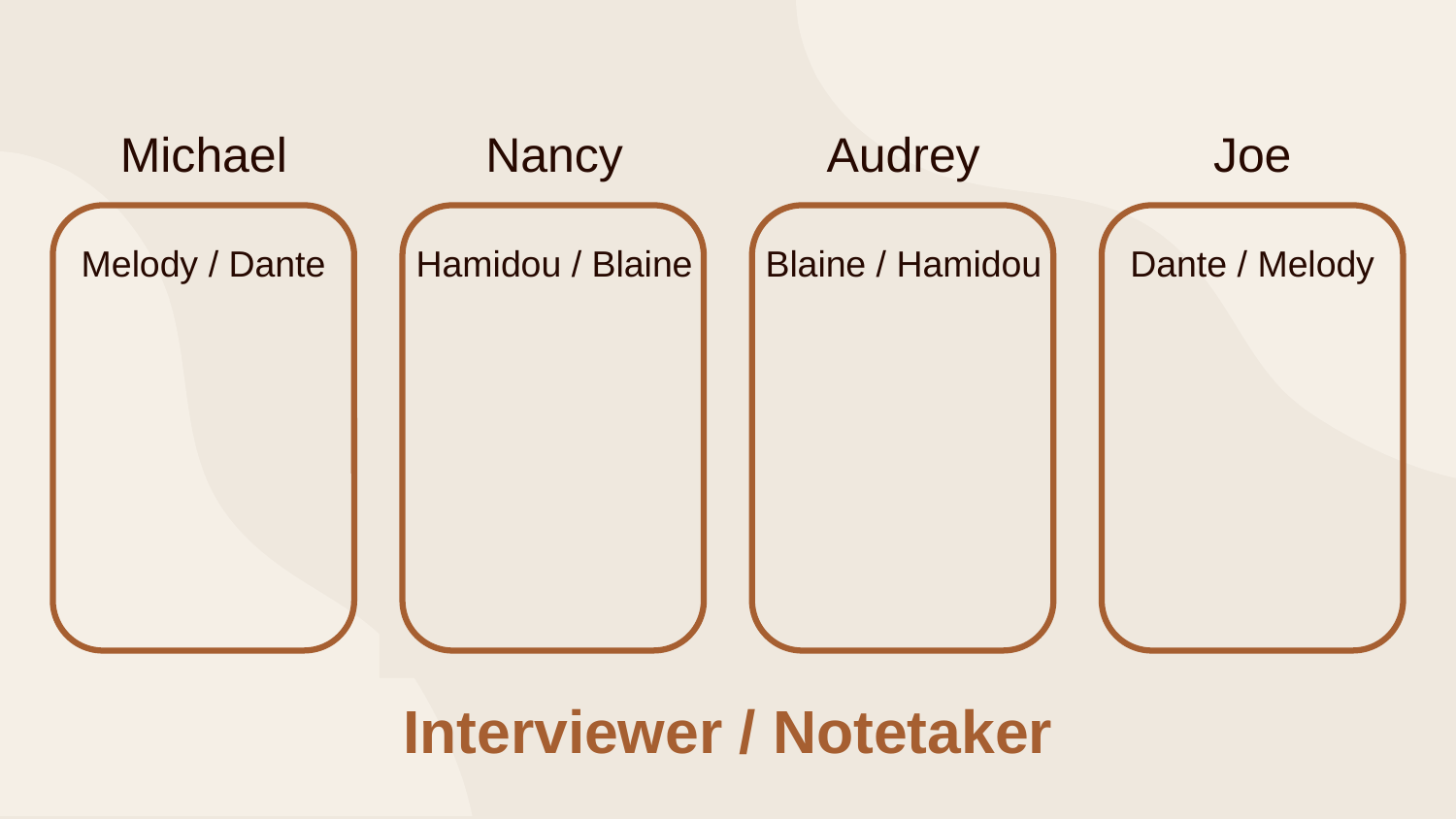

Michael

Melody / Dante

Nancy

Hamidou / Blaine

Audrey

Blaine / Hamidou

Joe

Dante / Melody

Interviewer / Notetaker